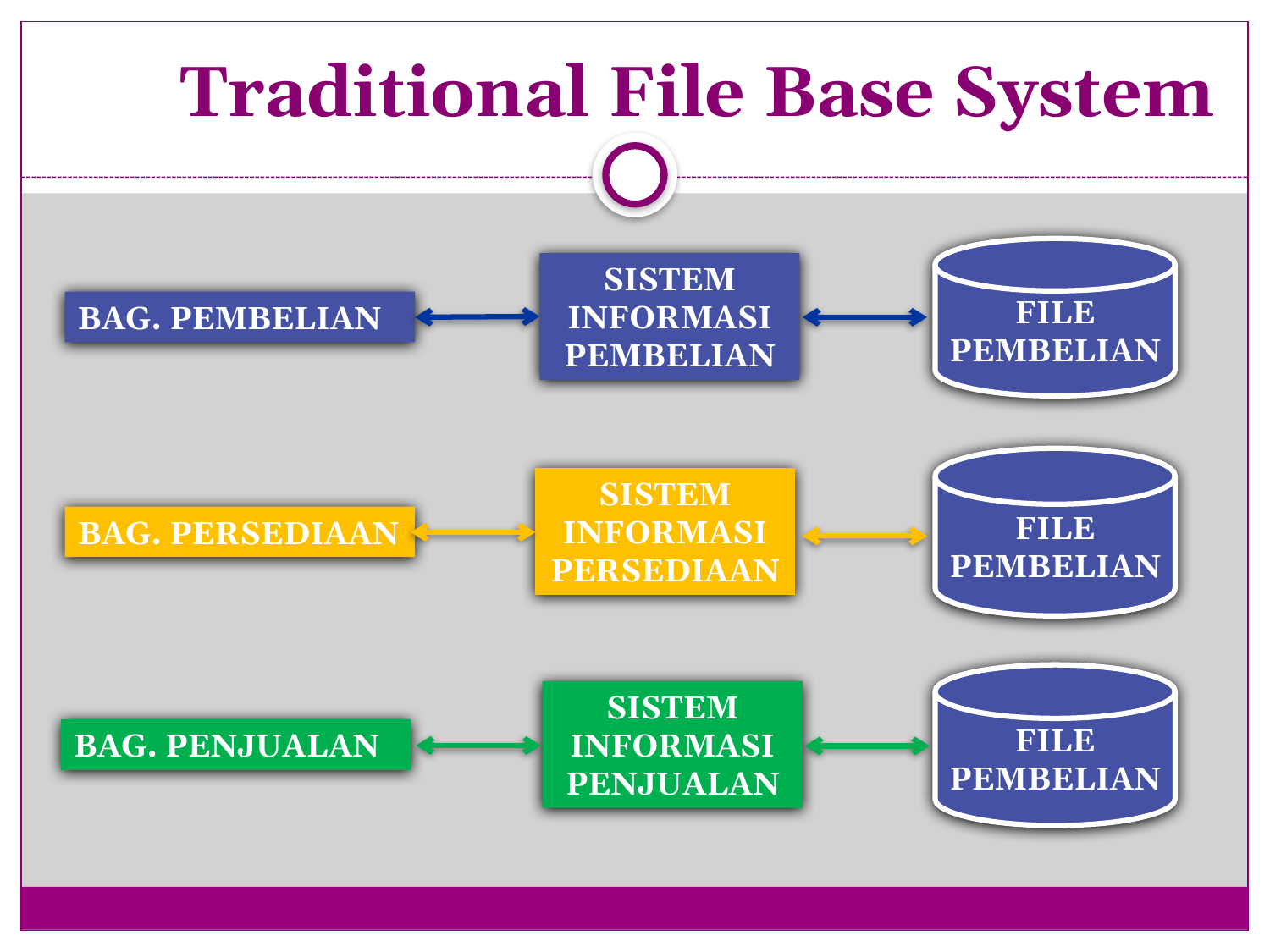

# Traditional File Base System
FILE PEMBELIAN
SISTEM INFORMASI PEMBELIAN
BAG. PEMBELIAN
FILE PEMBELIAN
SISTEM INFORMASI PERSEDIAAN
BAG. PERSEDIAAN
FILE PEMBELIAN
SISTEM INFORMASI PENJUALAN
BAG. PENJUALAN